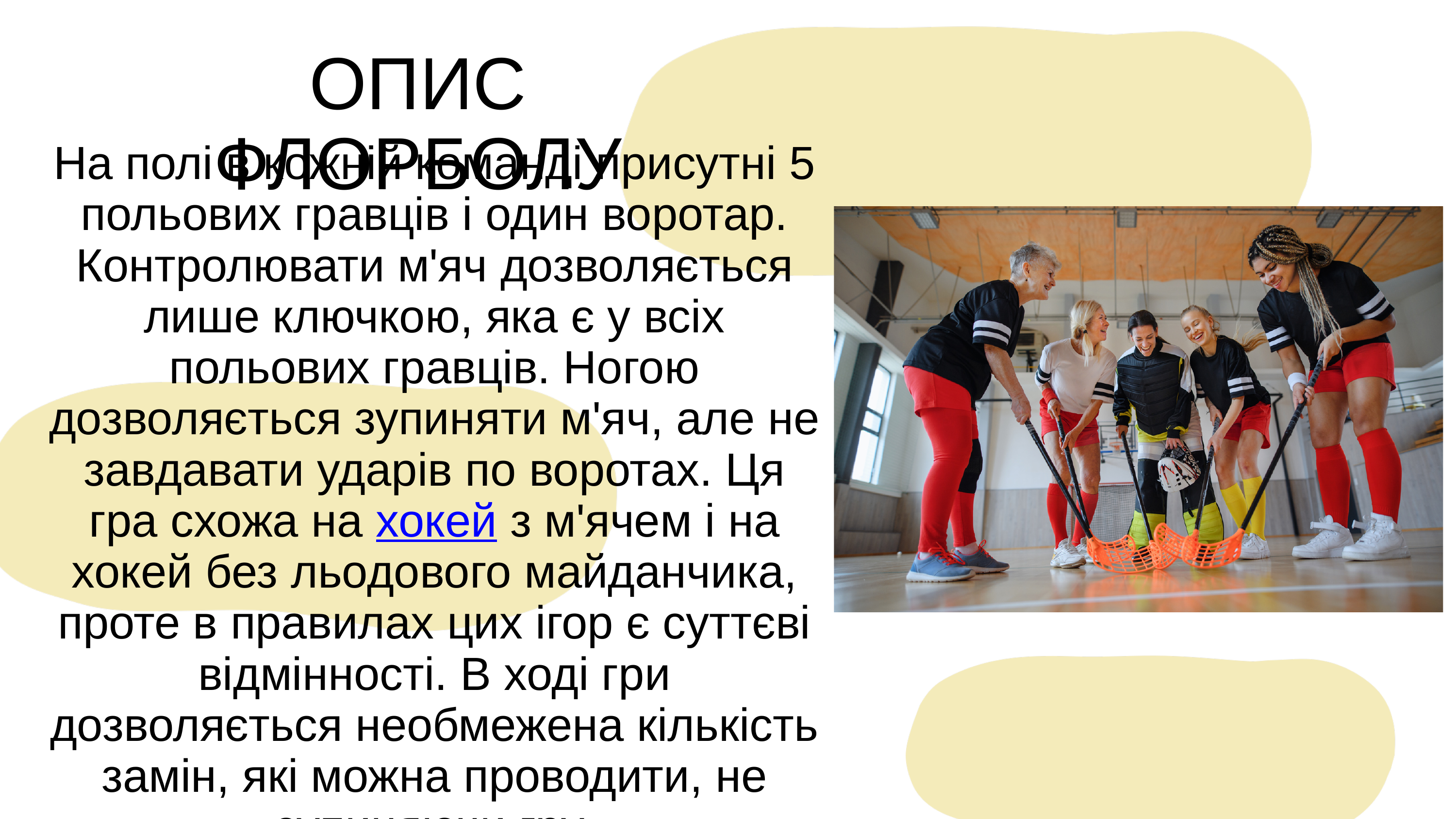

ОПИС ФЛОРБОЛУ
На полі в кожній команді присутні 5 польових гравців і один воротар. Контролювати м'яч дозволяється лише ключкою, яка є у всіх польових гравців. Ногою дозволяється зупиняти м'яч, але не завдавати ударів по воротах. Ця гра схожа на хокей з м'ячем і на хокей без льодового майданчика, проте в правилах цих ігор є суттєві відмінності. В ході гри дозволяється необмежена кількість замін, які можна проводити, не зупиняючи гру.